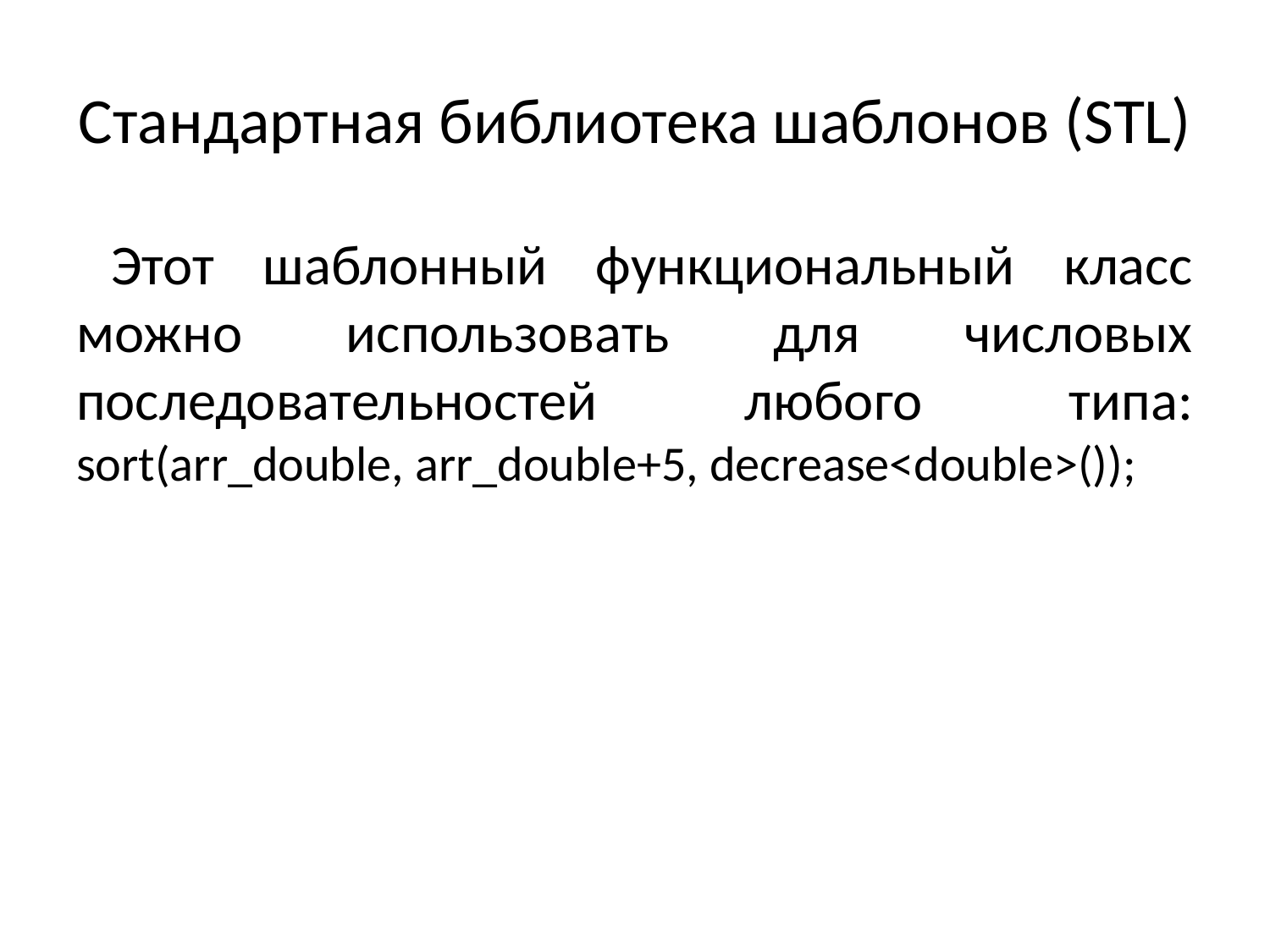

# Стандартная библиотека шаблонов (STL)
Этот шаблонный функциональный класс можно использовать для числовых последовательностей любого типа: sort(arr_double, arr_double+5, decrease<double>());